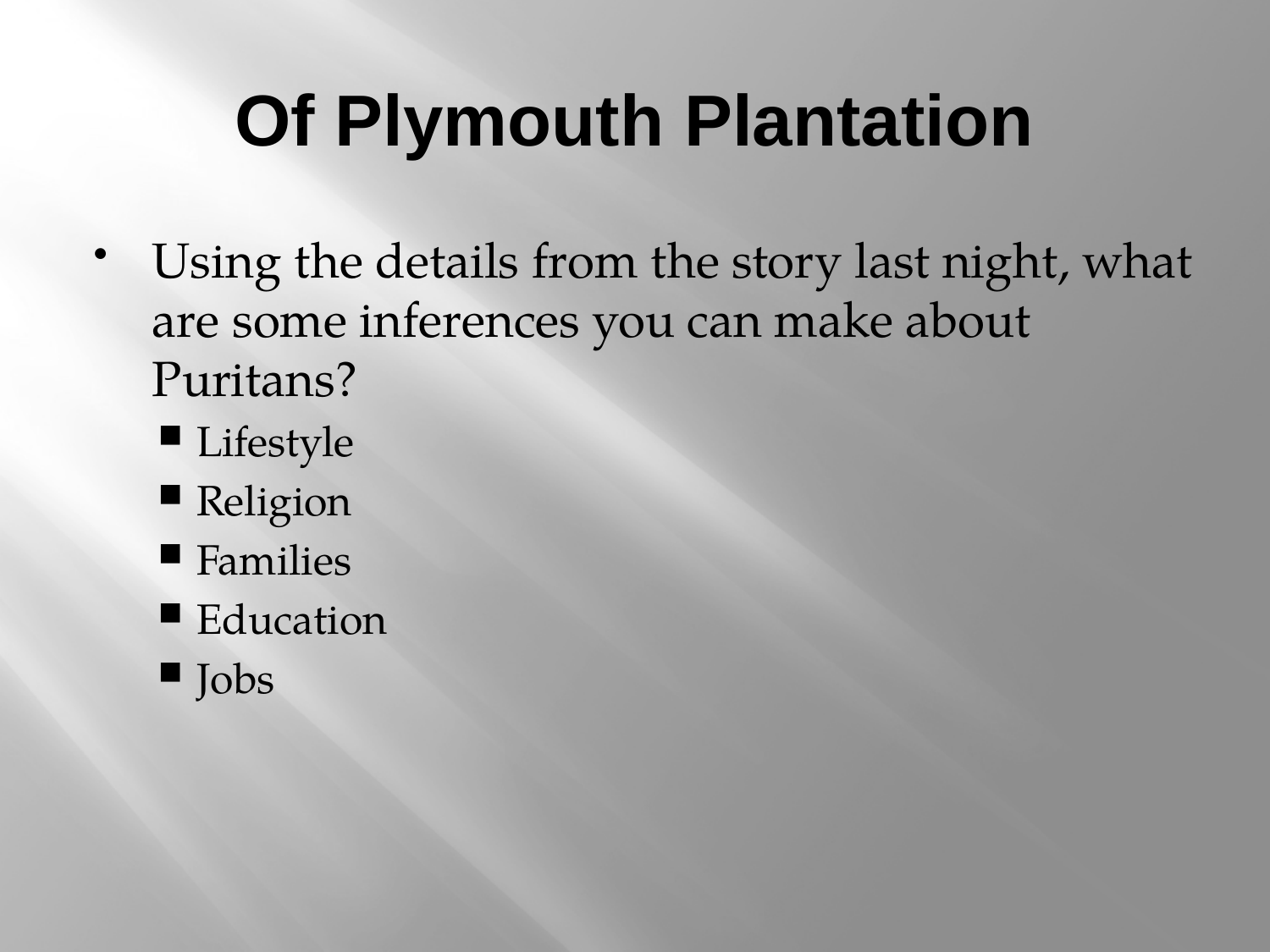

# Of Plymouth Plantation
Using the details from the story last night, what are some inferences you can make about Puritans?
Lifestyle
Religion
Families
Education
Jobs